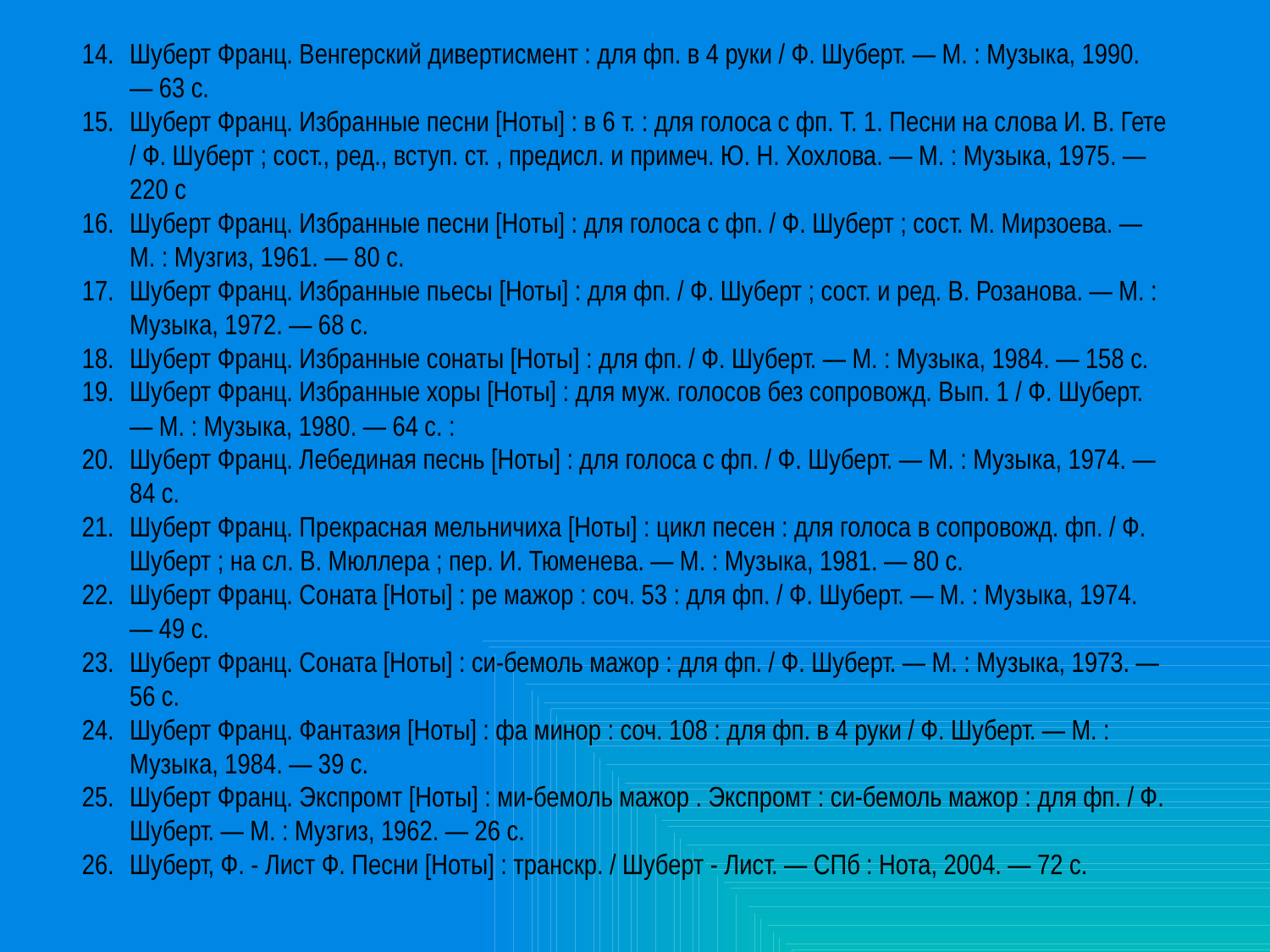

Шуберт Франц. Венгерский дивертисмент : для фп. в 4 руки / Ф. Шуберт. — М. : Музыка, 1990. — 63 с.
Шуберт Франц. Избранные песни [Ноты] : в 6 т. : для голоса с фп. Т. 1. Песни на слова И. В. Гете / Ф. Шуберт ; сост., ред., вступ. ст. , предисл. и примеч. Ю. Н. Хохлова. — М. : Музыка, 1975. — 220 с
Шуберт Франц. Избранные песни [Ноты] : для голоса с фп. / Ф. Шуберт ; сост. М. Мирзоева. — М. : Музгиз, 1961. — 80 с.
Шуберт Франц. Избранные пьесы [Ноты] : для фп. / Ф. Шуберт ; сост. и ред. В. Розанова. — М. : Музыка, 1972. — 68 с.
Шуберт Франц. Избранные сонаты [Ноты] : для фп. / Ф. Шуберт. — М. : Музыка, 1984. — 158 с.
Шуберт Франц. Избранные хоры [Ноты] : для муж. голосов без сопровожд. Вып. 1 / Ф. Шуберт. — М. : Музыка, 1980. — 64 с. :
Шуберт Франц. Лебединая песнь [Ноты] : для голоса с фп. / Ф. Шуберт. — М. : Музыка, 1974. — 84 с.
Шуберт Франц. Прекрасная мельничиха [Ноты] : цикл песен : для голоса в сопровожд. фп. / Ф. Шуберт ; на сл. В. Мюллера ; пер. И. Тюменева. — М. : Музыка, 1981. — 80 с.
Шуберт Франц. Соната [Ноты] : ре мажор : соч. 53 : для фп. / Ф. Шуберт. — М. : Музыка, 1974. — 49 с.
Шуберт Франц. Соната [Ноты] : си-бемоль мажор : для фп. / Ф. Шуберт. — М. : Музыка, 1973. — 56 с.
Шуберт Франц. Фантазия [Ноты] : фа минор : соч. 108 : для фп. в 4 руки / Ф. Шуберт. — М. : Музыка, 1984. — 39 с.
Шуберт Франц. Экспромт [Ноты] : ми-бемоль мажор . Экспромт : си-бемоль мажор : для фп. / Ф. Шуберт. — М. : Музгиз, 1962. — 26 с.
Шуберт, Ф. - Лист Ф. Песни [Ноты] : транскр. / Шуберт - Лист. — СПб : Нота, 2004. — 72 с.